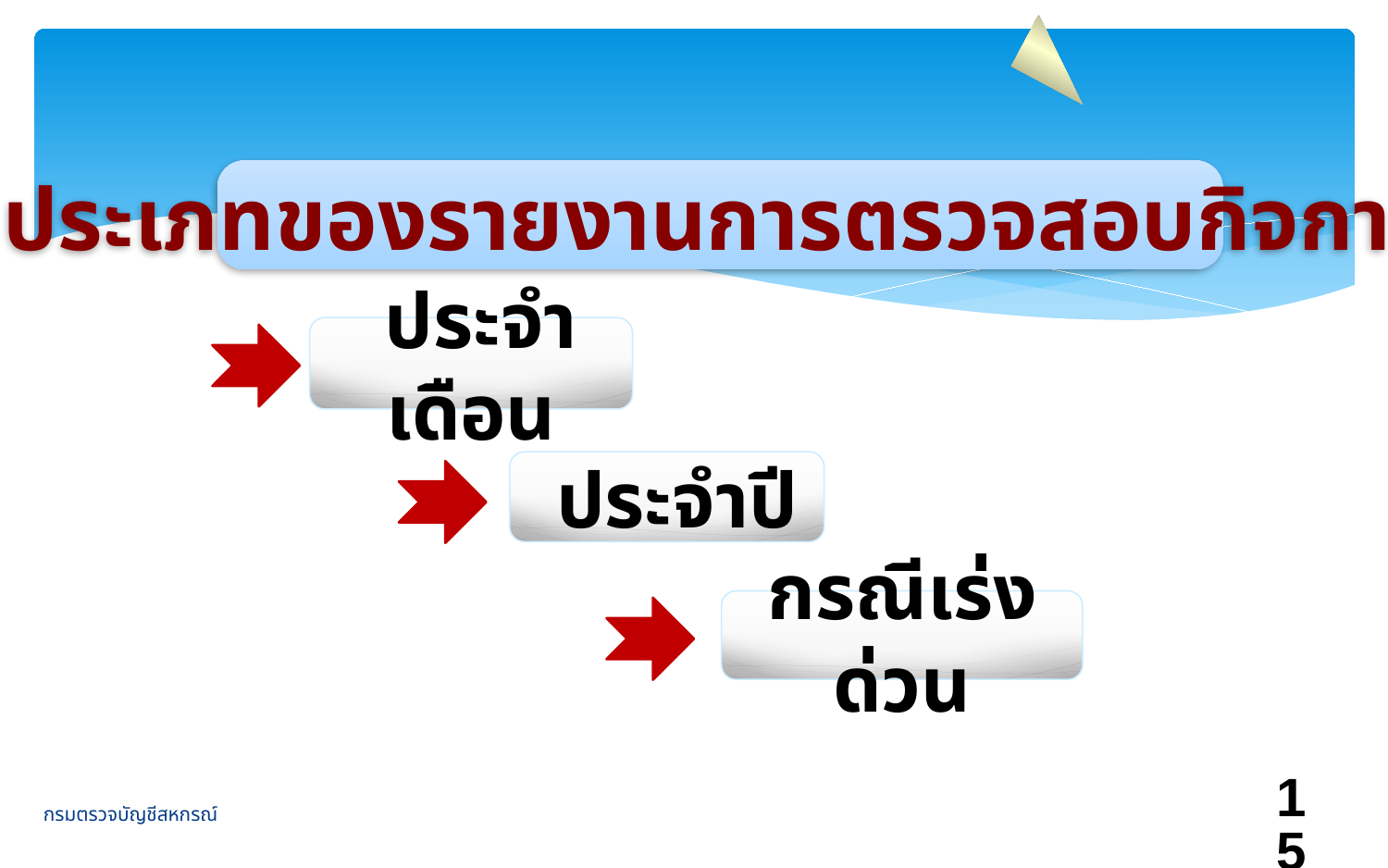

ประเภทของรายงานการตรวจสอบกิจการ
 ประจำเดือน

 ประจำปี

กรณีเร่งด่วน

15
กรมตรวจบัญชีสหกรณ์